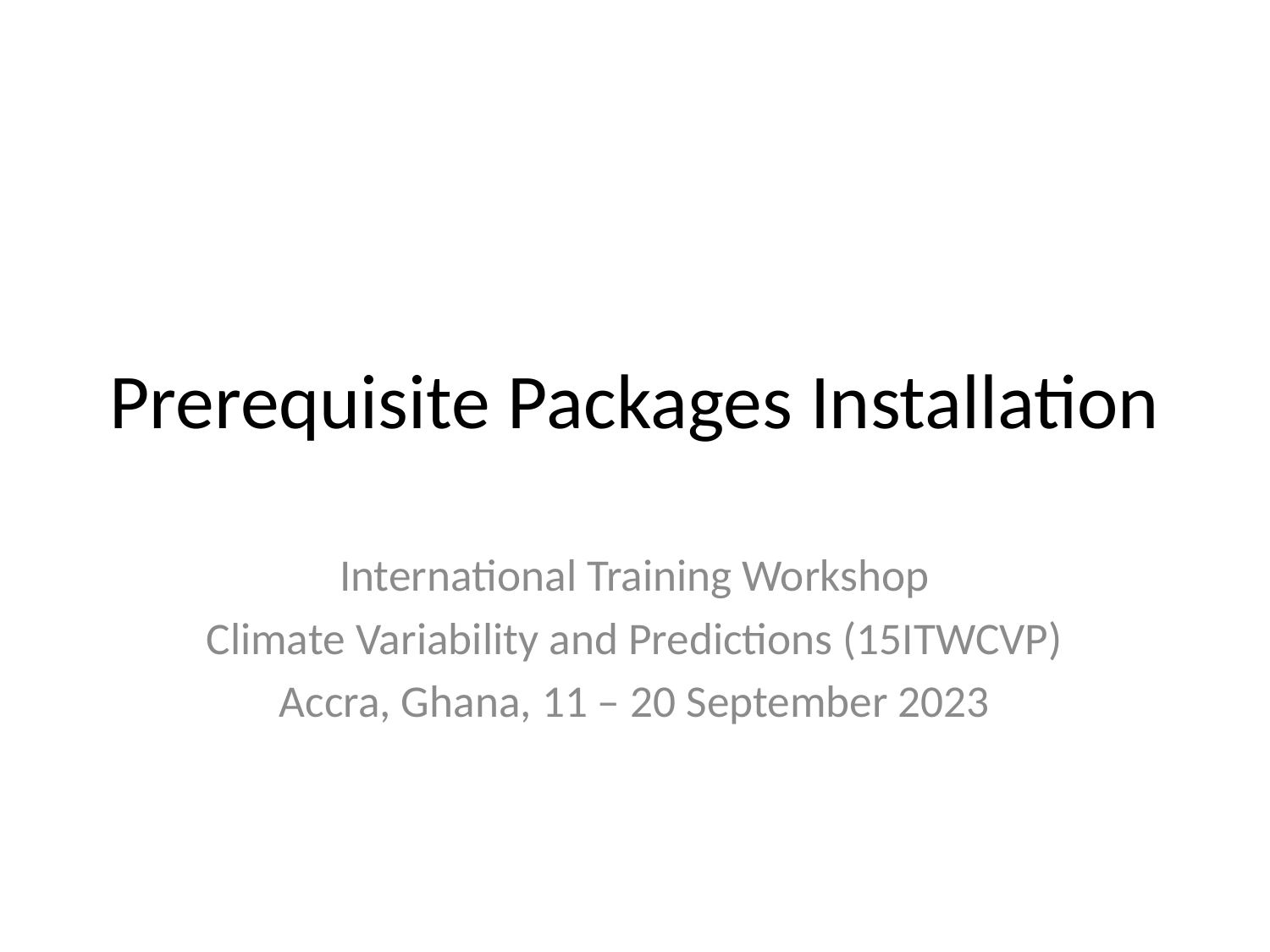

# Prerequisite Packages Installation
International Training Workshop
Climate Variability and Predictions (15ITWCVP)
Accra, Ghana, 11 – 20 September 2023